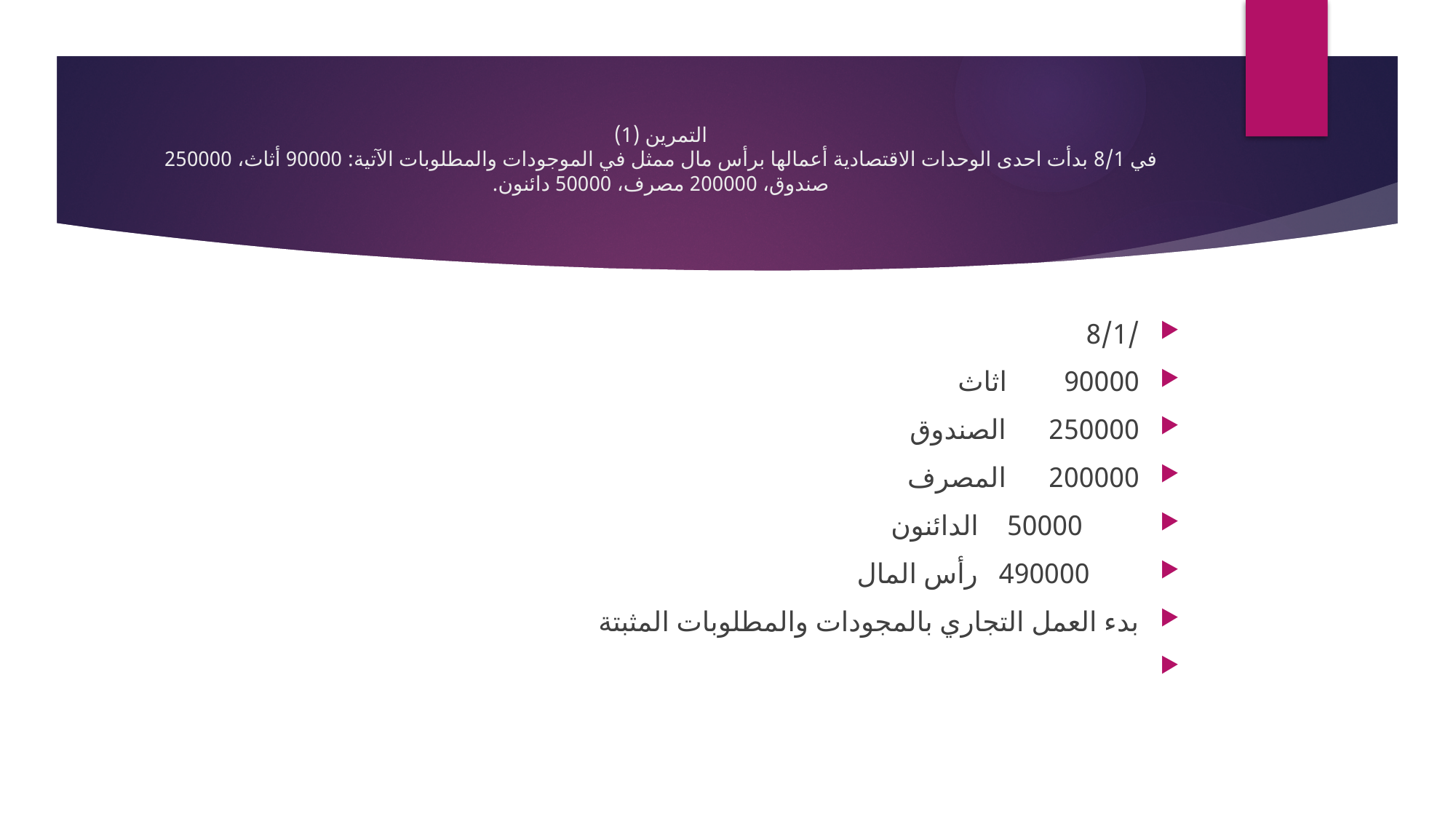

# التمرين (1) في 8/1 بدأت احدى الوحدات الاقتصادية أعمالها برأس مال ممثل في الموجودات والمطلوبات الآتية: 90000 أثاث، 250000 صندوق، 200000 مصرف، 50000 دائنون.
/8/1
90000        اثاث
250000      الصندوق
200000      المصرف
        50000    الدائنون
       490000   رأس المال
بدء العمل التجاري بالمجودات والمطلوبات المثبتة